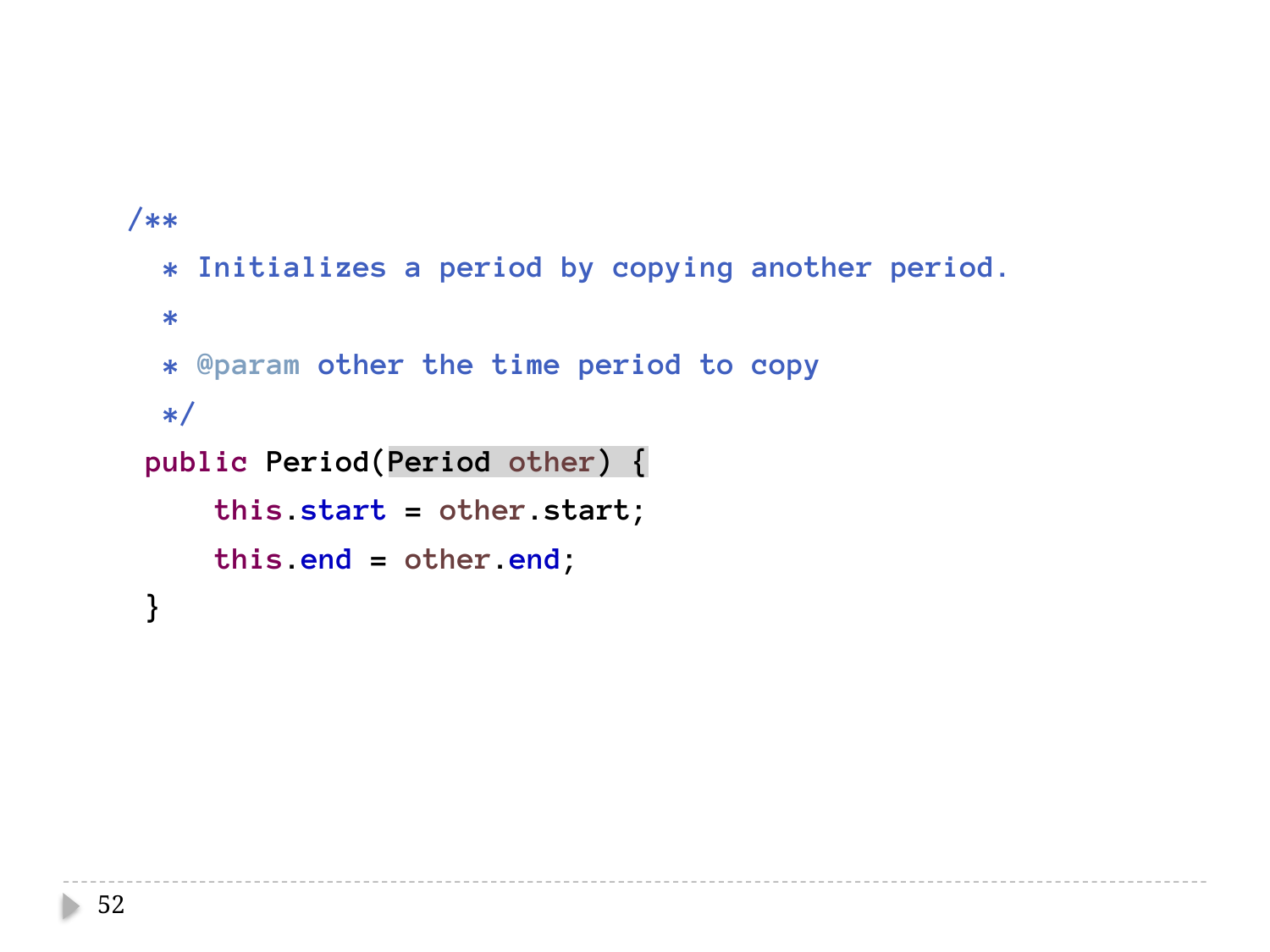

/**
     * Initializes a period by copying another period.
     *
     * @param other the time period to copy
     */
    public Period(Period other) {
        this.start = other.start;
        this.end = other.end;
    }
52